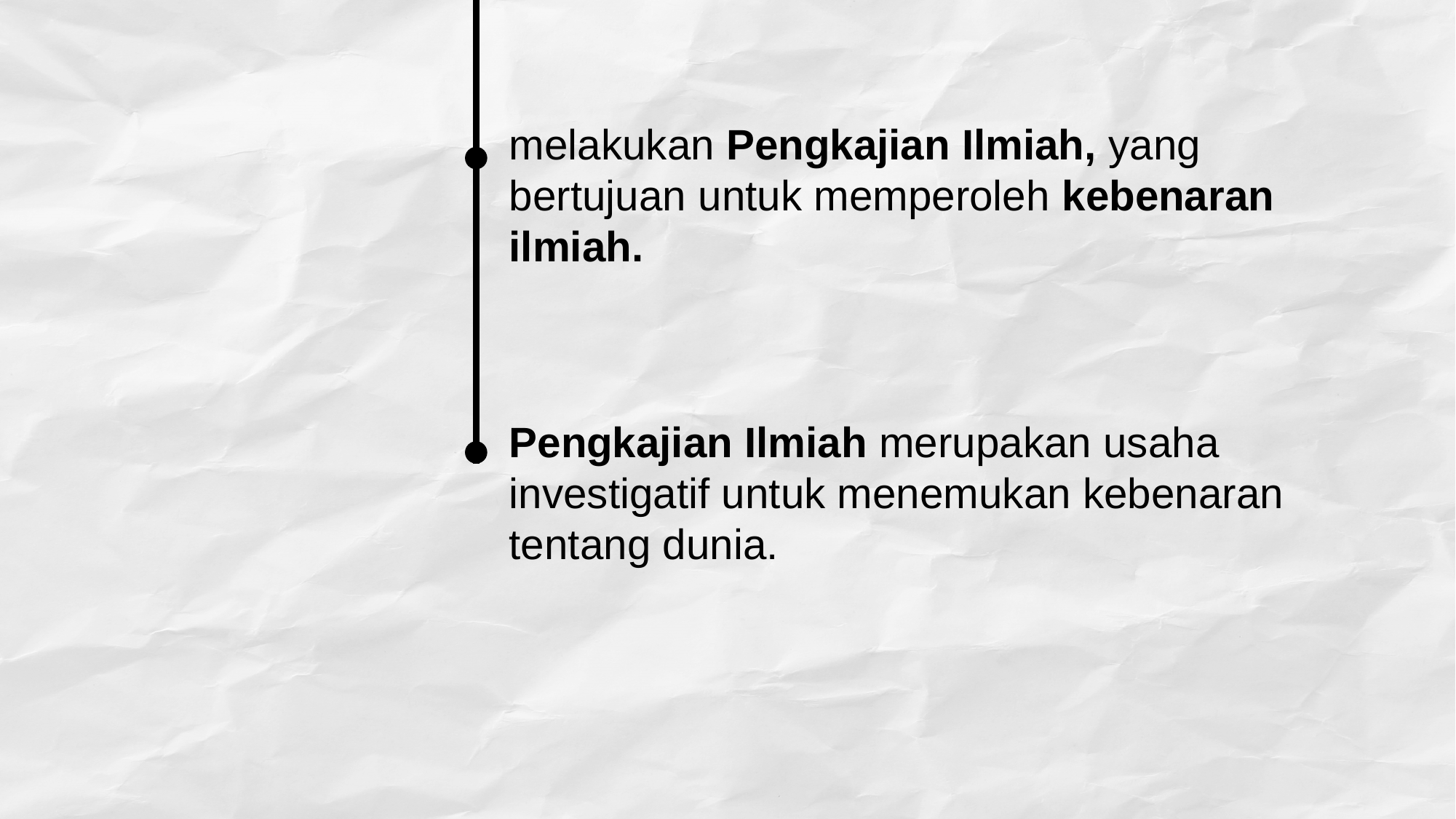

melakukan Pengkajian Ilmiah, yang bertujuan untuk memperoleh kebenaran ilmiah.

Pengkajian Ilmiah merupakan usaha investigatif untuk menemukan kebenaran tentang dunia.